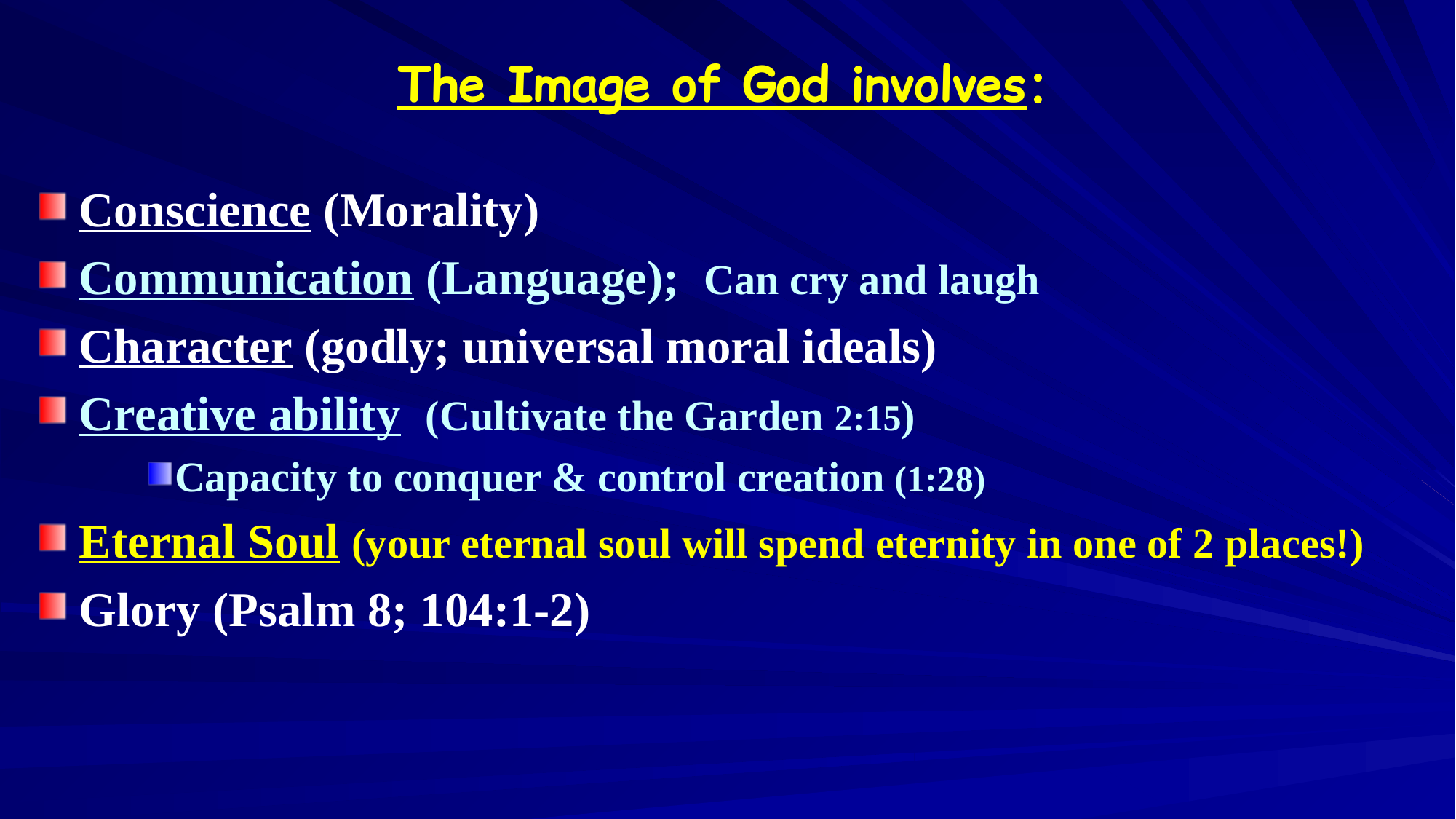

# The Image of God involves:
Conscience (Morality)
Communication (Language);  Can cry and laugh
Character (godly; universal moral ideals)
Creative ability  (Cultivate the Garden 2:15)
Capacity to conquer & control creation (1:28)
Eternal Soul (your eternal soul will spend eternity in one of 2 places!)
Glory (Psalm 8; 104:1-2)